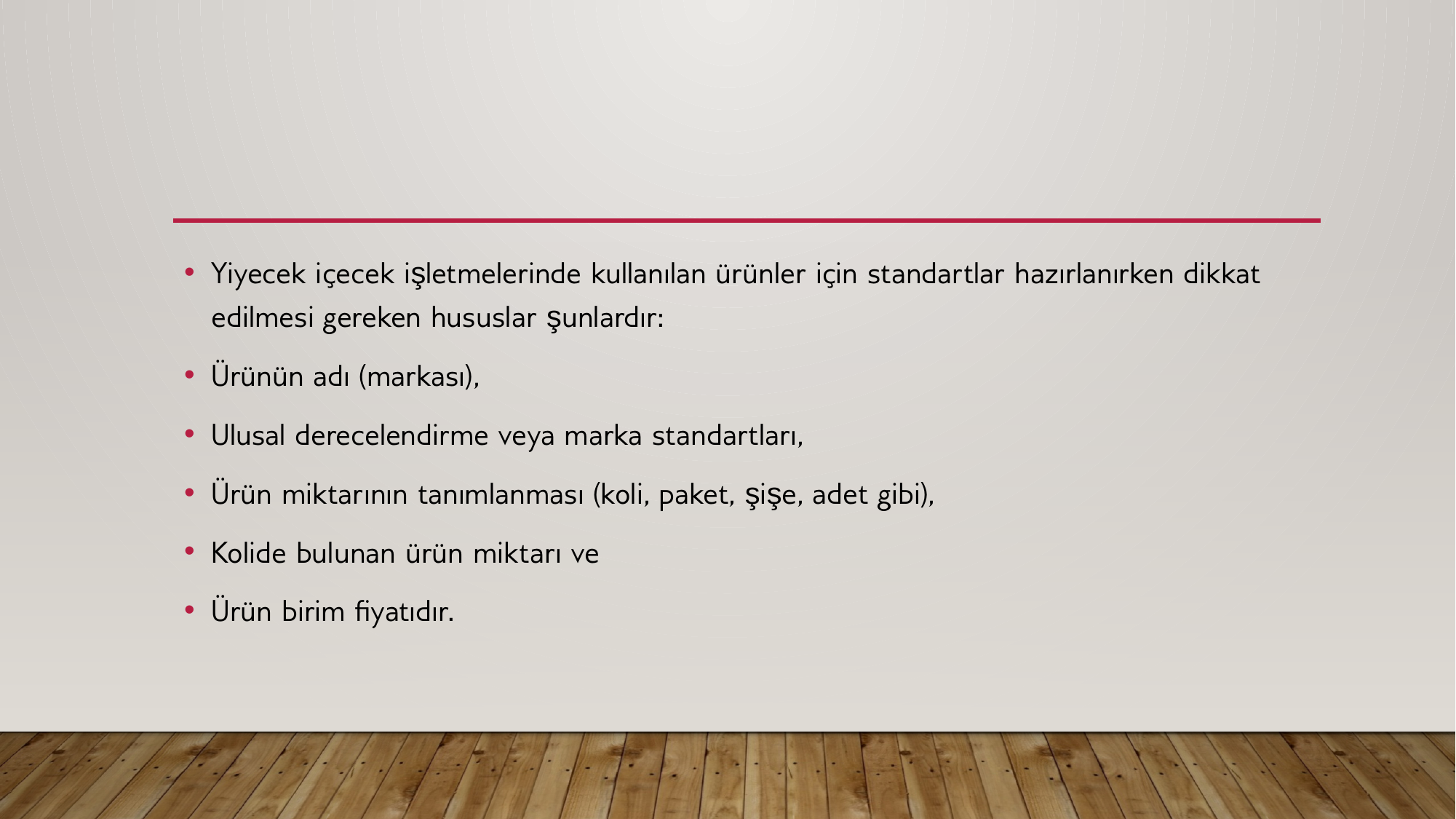

#
Yiyecek içecek işletmelerinde kullanılan ürünler için standartlar hazırlanırken dikkat edilmesi gereken hususlar şunlardır:
Ürünün adı (markası),
Ulusal derecelendirme veya marka standartları,
Ürün miktarının tanımlanması (koli, paket, şişe, adet gibi),
Kolide bulunan ürün miktarı ve
Ürün birim fiyatıdır.